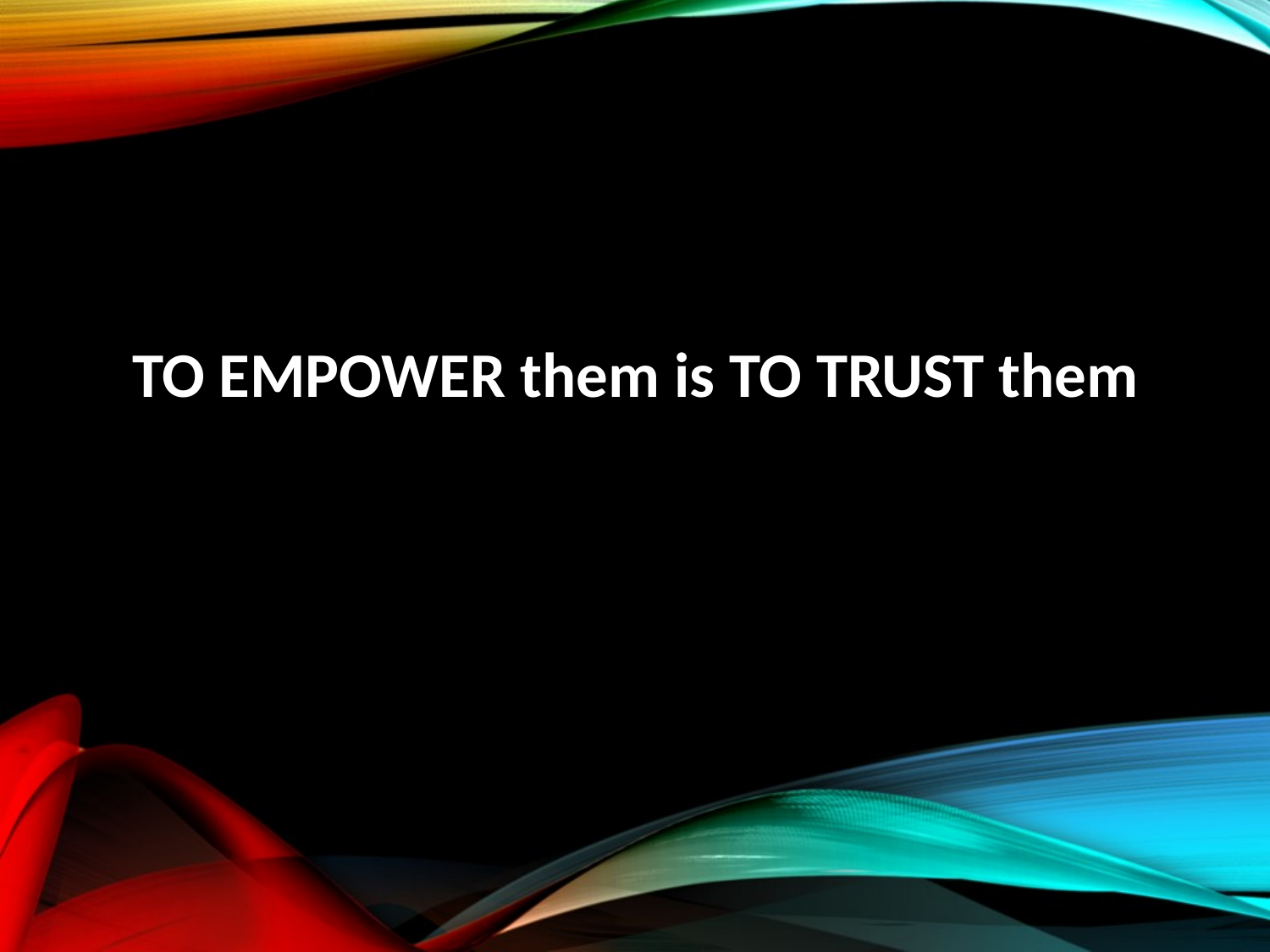

TO EMPOWER them is TO TRUST them